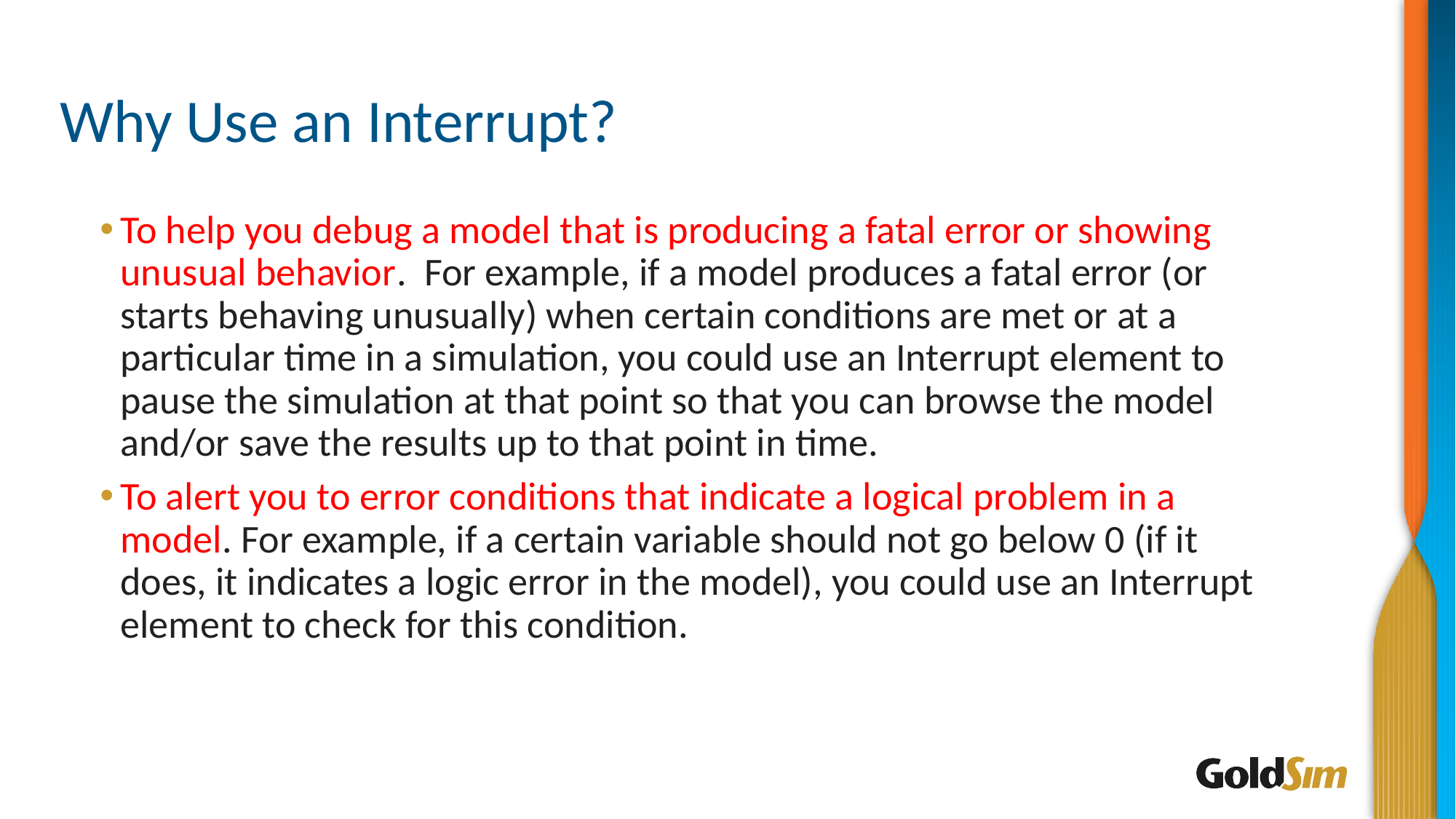

# Why Use an Interrupt?
To help you debug a model that is producing a fatal error or showing unusual behavior.  For example, if a model produces a fatal error (or starts behaving unusually) when certain conditions are met or at a particular time in a simulation, you could use an Interrupt element to pause the simulation at that point so that you can browse the model and/or save the results up to that point in time.
To alert you to error conditions that indicate a logical problem in a model. For example, if a certain variable should not go below 0 (if it does, it indicates a logic error in the model), you could use an Interrupt element to check for this condition.